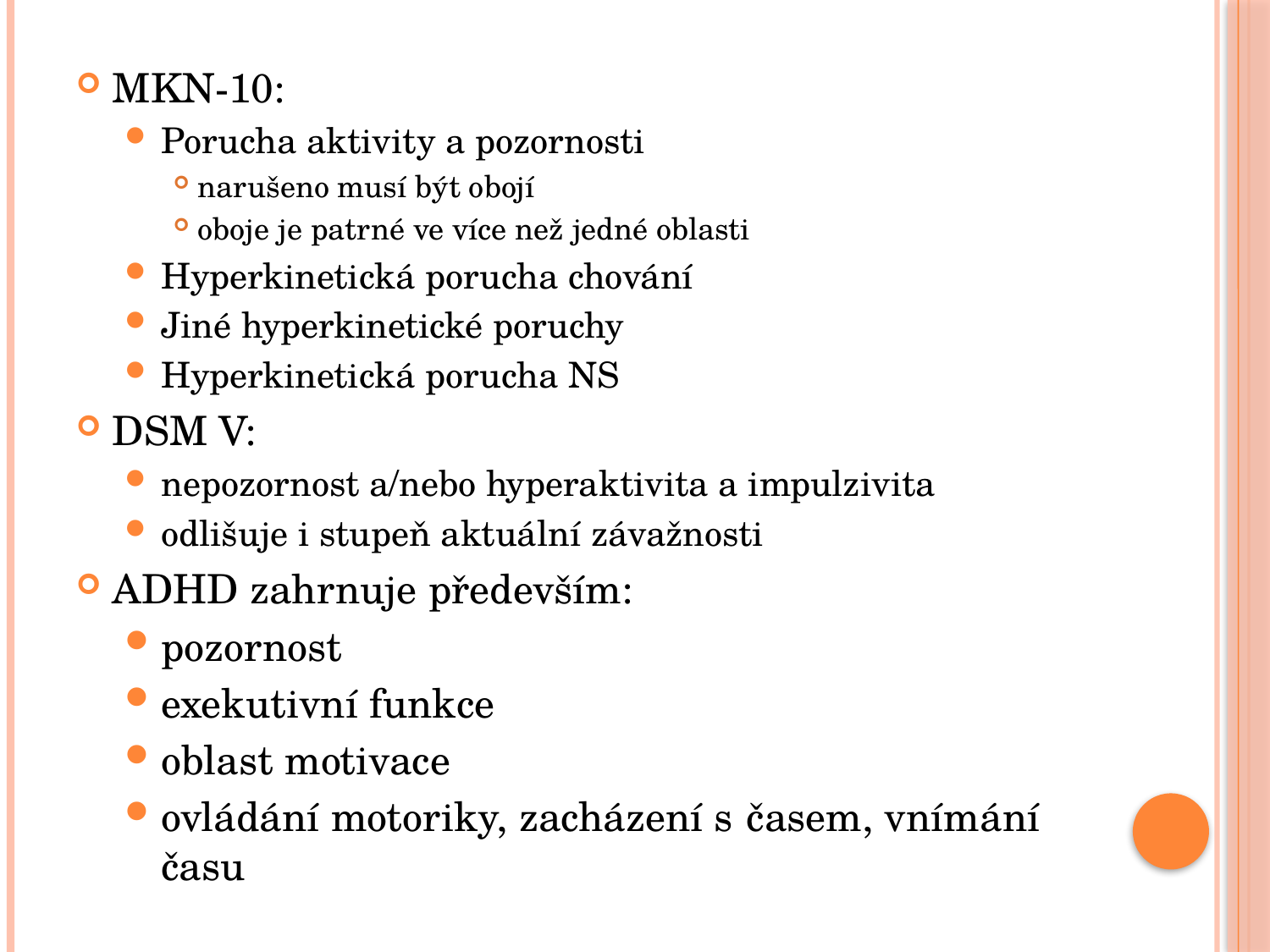

MKN-10:
Porucha aktivity a pozornosti
narušeno musí být obojí
oboje je patrné ve více než jedné oblasti
Hyperkinetická porucha chování
Jiné hyperkinetické poruchy
Hyperkinetická porucha NS
DSM V:
nepozornost a/nebo hyperaktivita a impulzivita
odlišuje i stupeň aktuální závažnosti
ADHD zahrnuje především:
pozornost
exekutivní funkce
oblast motivace
ovládání motoriky, zacházení s časem, vnímání času